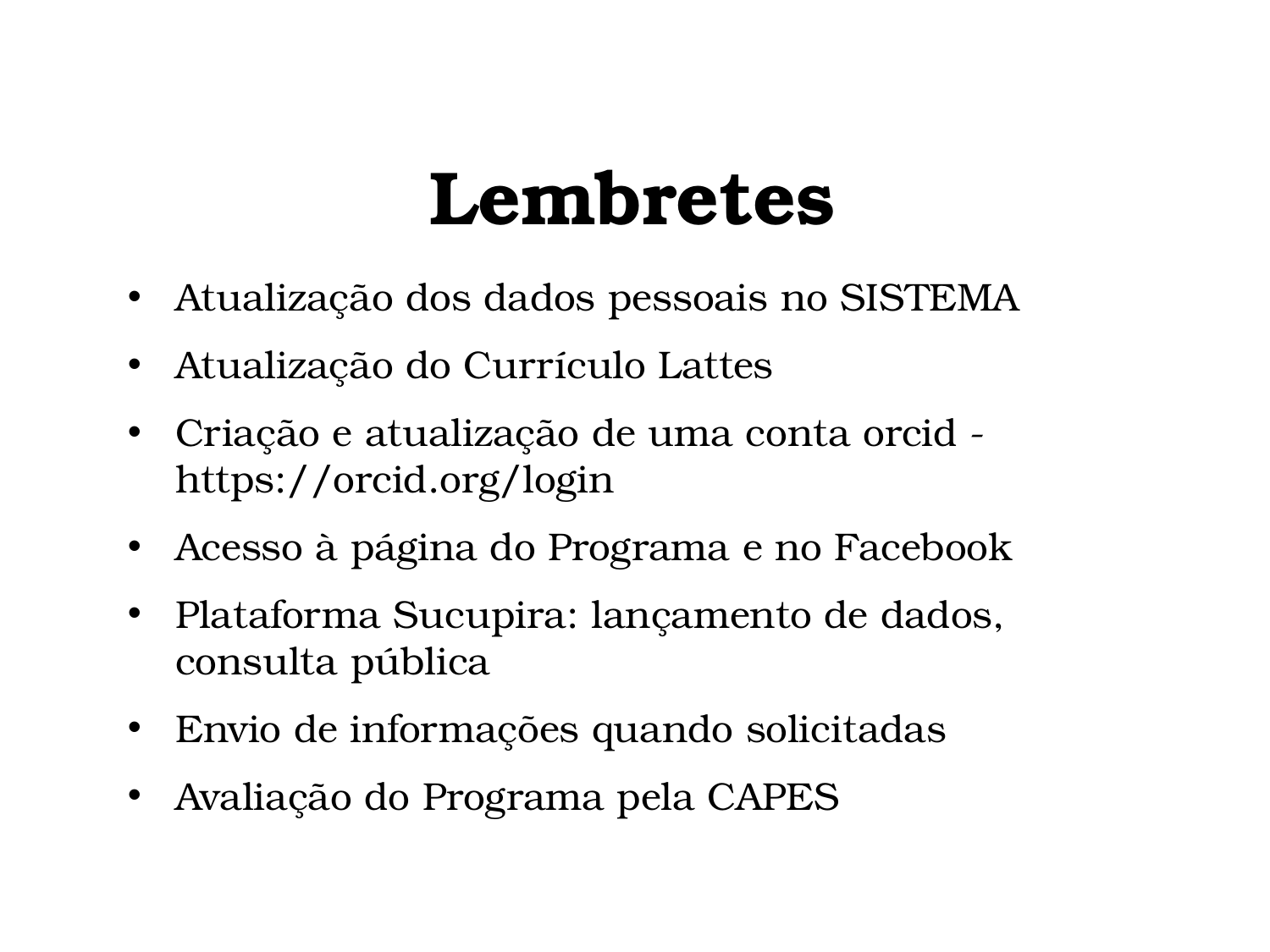

# Lembretes
Atualização dos dados pessoais no SISTEMA
Atualização do Currículo Lattes
Criação e atualização de uma conta orcid - https://orcid.org/login
Acesso à página do Programa e no Facebook
Plataforma Sucupira: lançamento de dados, consulta pública
Envio de informações quando solicitadas
Avaliação do Programa pela CAPES